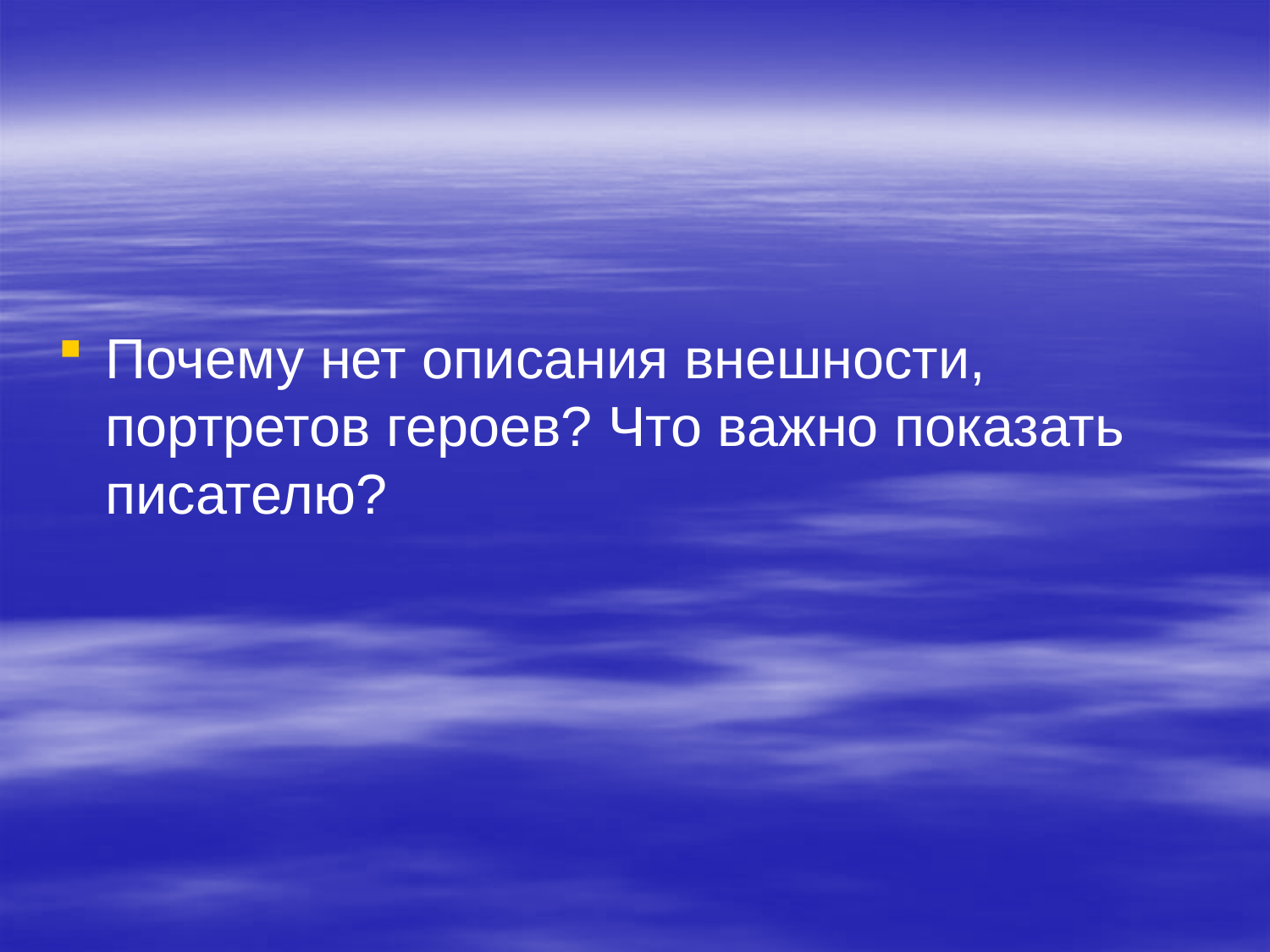

Почему нет описания внешности, портретов героев? Что важно показать писателю?
#